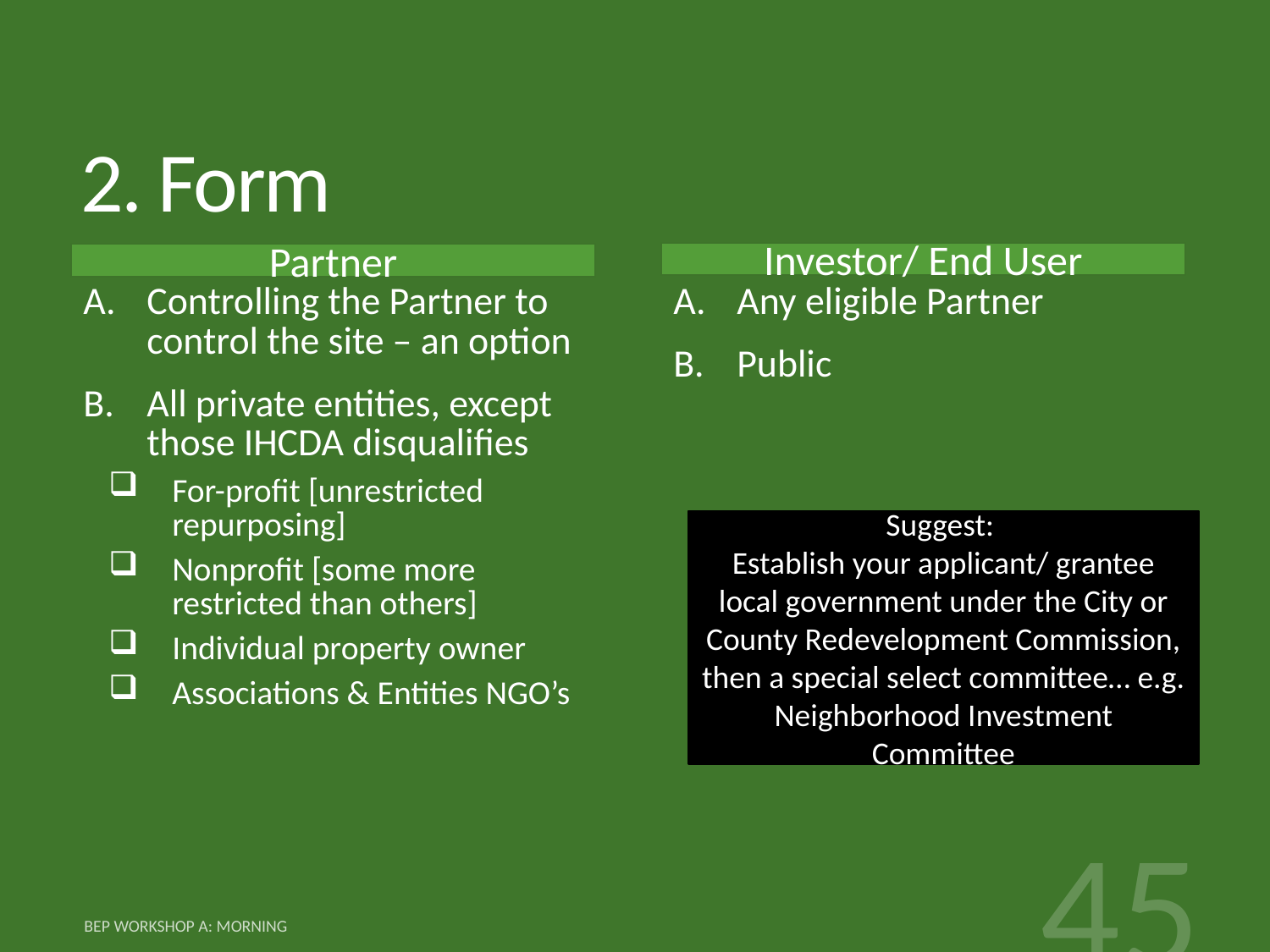

# 2. Form
Investor/ End User
Partner
Controlling the Partner to control the site – an option
All private entities, except those IHCDA disqualifies
For-profit [unrestricted repurposing]
Nonprofit [some more restricted than others]
Individual property owner
Associations & Entities NGO’s
Any eligible Partner
Public
Suggest:
Establish your applicant/ grantee local government under the City or County Redevelopment Commission, then a special select committee… e.g. Neighborhood Investment Committee
45
BEP workshop A: morning